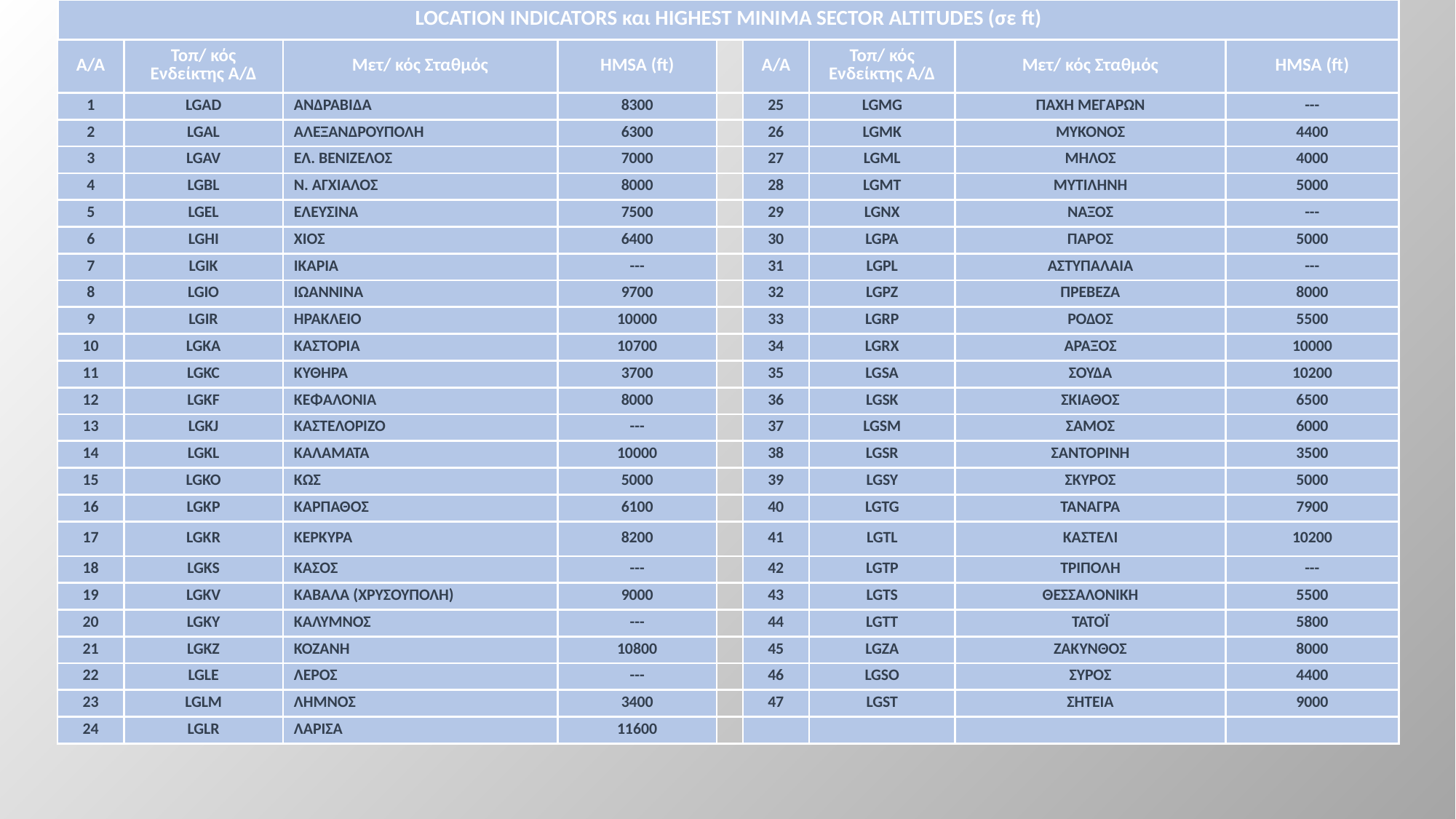

| LOCATION INDICATORS και HIGHEST MINIMA SECTOR ALTITUDES (σε ft) |  |  |  |  |  |  |  |  |
| --- | --- | --- | --- | --- | --- | --- | --- | --- |
| Α/Α | Τοπ/ κός Ενδείκτης Α/Δ | Μετ/ κός Σταθμός | HMSA (ft) |  | Α/Α | Τοπ/ κός Ενδείκτης Α/Δ | Μετ/ κός Σταθμός | HMSA (ft) |
| 1 | LGAD | ΑΝΔΡΑΒΙΔΑ | 8300 |  | 25 | LGMG | ΠΑΧΗ ΜΕΓΑΡΩΝ | --- |
| 2 | LGAL | ΑΛΕΞΑΝΔΡΟΥΠΟΛΗ | 6300 |  | 26 | LGMK | ΜΥΚΟΝΟΣ | 4400 |
| 3 | LGAV | ΕΛ. ΒΕΝΙΖΕΛΟΣ | 7000 |  | 27 | LGML | ΜΗΛΟΣ | 4000 |
| 4 | LGBL | Ν. ΑΓΧΙΑΛΟΣ | 8000 |  | 28 | LGMT | ΜΥΤΙΛΗΝΗ | 5000 |
| 5 | LGEL | ΕΛΕΥΣΙΝΑ | 7500 |  | 29 | LGNX | ΝΑΞΟΣ | --- |
| 6 | LGHI | ΧΙΟΣ | 6400 |  | 30 | LGPA | ΠΑΡΟΣ | 5000 |
| 7 | LGIK | ΙΚΑΡΙΑ | --- |  | 31 | LGPL | ΑΣΤΥΠΑΛΑΙΑ | --- |
| 8 | LGIO | ΙΩΑΝΝΙΝΑ | 9700 |  | 32 | LGPZ | ΠΡΕΒΕΖΑ | 8000 |
| 9 | LGIR | ΗΡΑΚΛΕΙΟ | 10000 |  | 33 | LGRP | ΡΟΔΟΣ | 5500 |
| 10 | LGKA | ΚΑΣΤΟΡΙΑ | 10700 |  | 34 | LGRX | ΑΡΑΞΟΣ | 10000 |
| 11 | LGKC | ΚΥΘΗΡΑ | 3700 |  | 35 | LGSA | ΣΟΥΔΑ | 10200 |
| 12 | LGKF | ΚΕΦΑΛΟΝΙΑ | 8000 |  | 36 | LGSK | ΣΚΙΑΘΟΣ | 6500 |
| 13 | LGKJ | ΚΑΣΤΕΛΟΡΙΖΟ | --- |  | 37 | LGSM | ΣΑΜΟΣ | 6000 |
| 14 | LGKL | ΚΑΛΑΜΑΤΑ | 10000 |  | 38 | LGSR | ΣΑΝΤΟΡΙΝΗ | 3500 |
| 15 | LGKO | ΚΩΣ | 5000 |  | 39 | LGSY | ΣΚΥΡΟΣ | 5000 |
| 16 | LGKP | ΚΑΡΠΑΘΟΣ | 6100 |  | 40 | LGTG | ΤΑΝΑΓΡΑ | 7900 |
| 17 | LGKR | ΚΕΡΚΥΡΑ | 8200 |  | 41 | LGTL | ΚΑΣΤΕΛΙ | 10200 |
| 18 | LGKS | ΚΑΣΟΣ | --- |  | 42 | LGTP | ΤΡΙΠΟΛΗ | --- |
| 19 | LGKV | ΚΑΒΑΛΑ (ΧΡΥΣΟΥΠΟΛΗ) | 9000 |  | 43 | LGTS | ΘΕΣΣΑΛΟΝΙΚΗ | 5500 |
| 20 | LGKY | ΚΑΛΥΜΝΟΣ | --- |  | 44 | LGTT | ΤΑΤΟΪ | 5800 |
| 21 | LGKZ | ΚΟΖΑΝΗ | 10800 |  | 45 | LGZA | ΖΑΚΥΝΘΟΣ | 8000 |
| 22 | LGLE | ΛΕΡΟΣ | --- |  | 46 | LGSO | ΣΥΡΟΣ | 4400 |
| 23 | LGLM | ΛΗΜΝΟΣ | 3400 |  | 47 | LGST | ΣΗΤΕΙΑ | 9000 |
| 24 | LGLR | ΛΑΡΙΣΑ | 11600 |  |  |  |  |  |